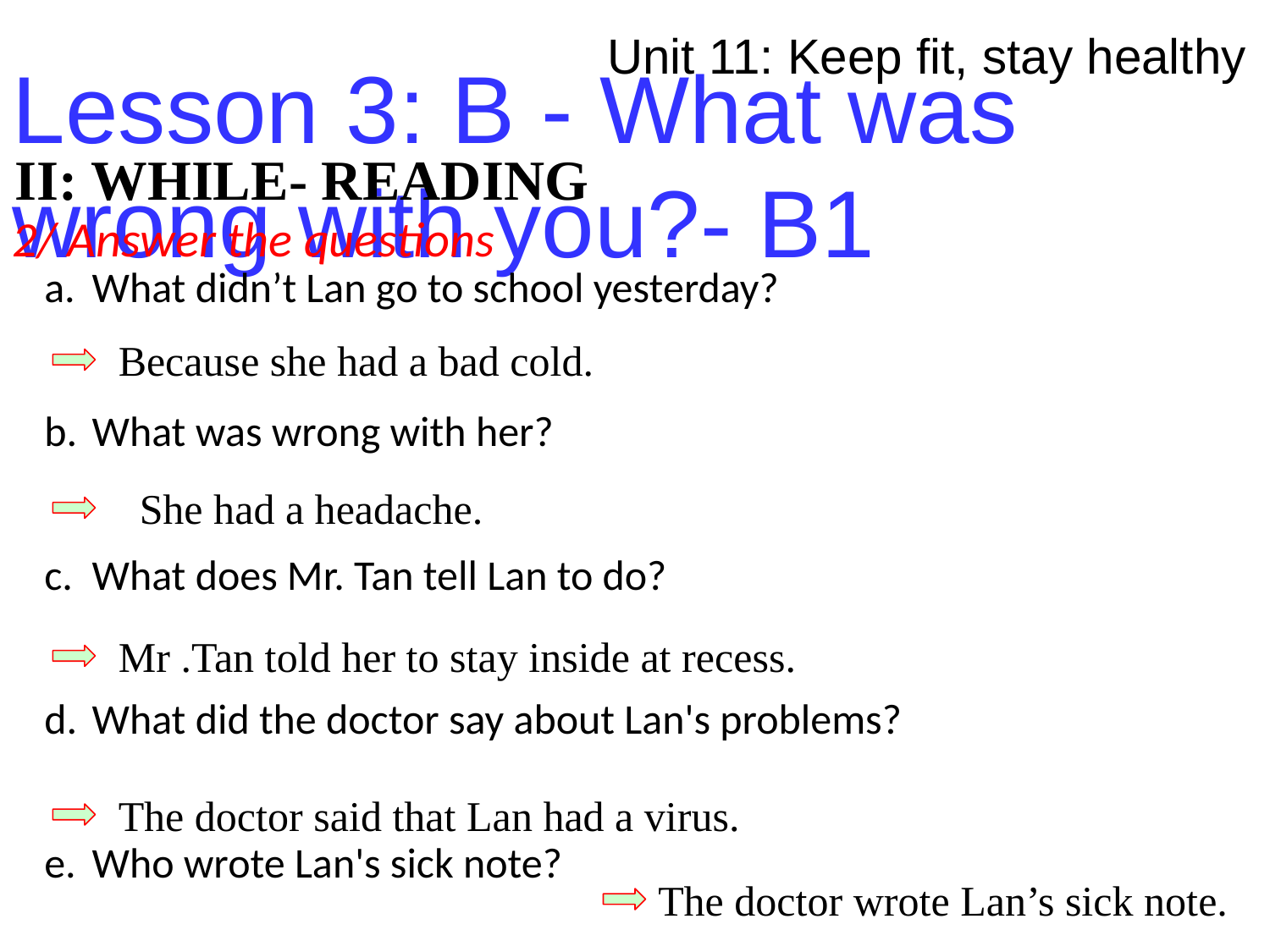

Unit 11: Keep fit, stay healthy
Lesson 3: B - What was wrong with you?- B1
II: WHILE- READING
2/ Answer the questions
What didn’t Lan go to school yesterday?

What was wrong with her?

What does Mr. Tan tell Lan to do?

What did the doctor say about Lan's problems?

Who wrote Lan's sick note?
Because she had a bad cold.

She had a headache.

Mr .Tan told her to stay inside at recess.

The doctor said that Lan had a virus.

The doctor wrote Lan’s sick note.